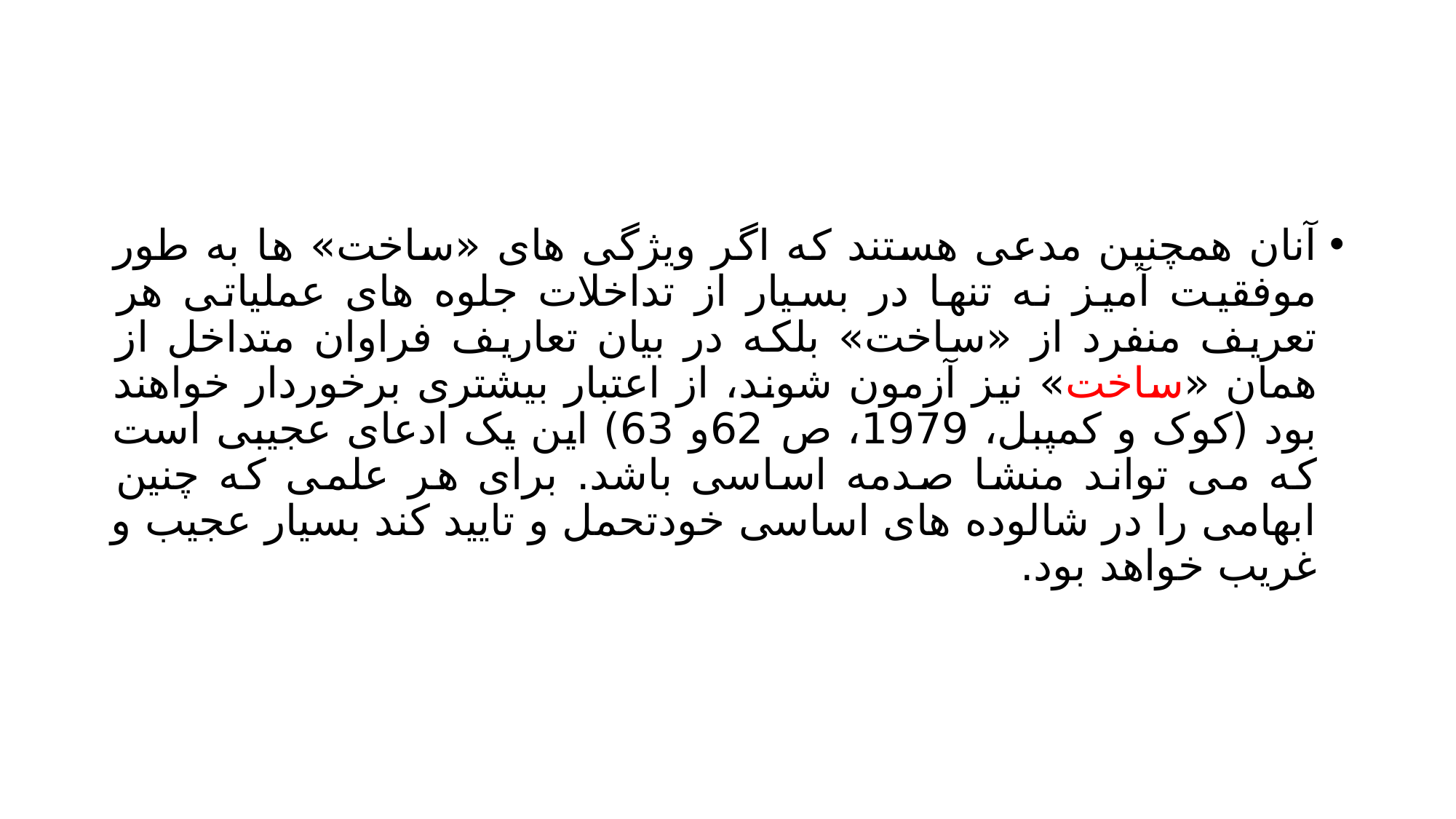

#
آنان همچنین مدعی هستند که اگر ویژگی های «ساخت» ها به طور موفقیت آمیز نه تنها در بسیار از تداخلات جلوه های عملیاتی هر تعریف منفرد از «ساخت» بلکه در بیان تعاریف فراوان متداخل از همان «ساخت» نیز آزمون شوند، از اعتبار بیشتری برخوردار خواهند بود (کوک و کمپبل، 1979، ص 62و 63) این یک ادعای عجیبی است که می تواند منشا صدمه اساسی باشد. برای هر علمی که چنین ابهامی را در شالوده های اساسی خودتحمل و تایید کند بسیار عجیب و غریب خواهد بود.